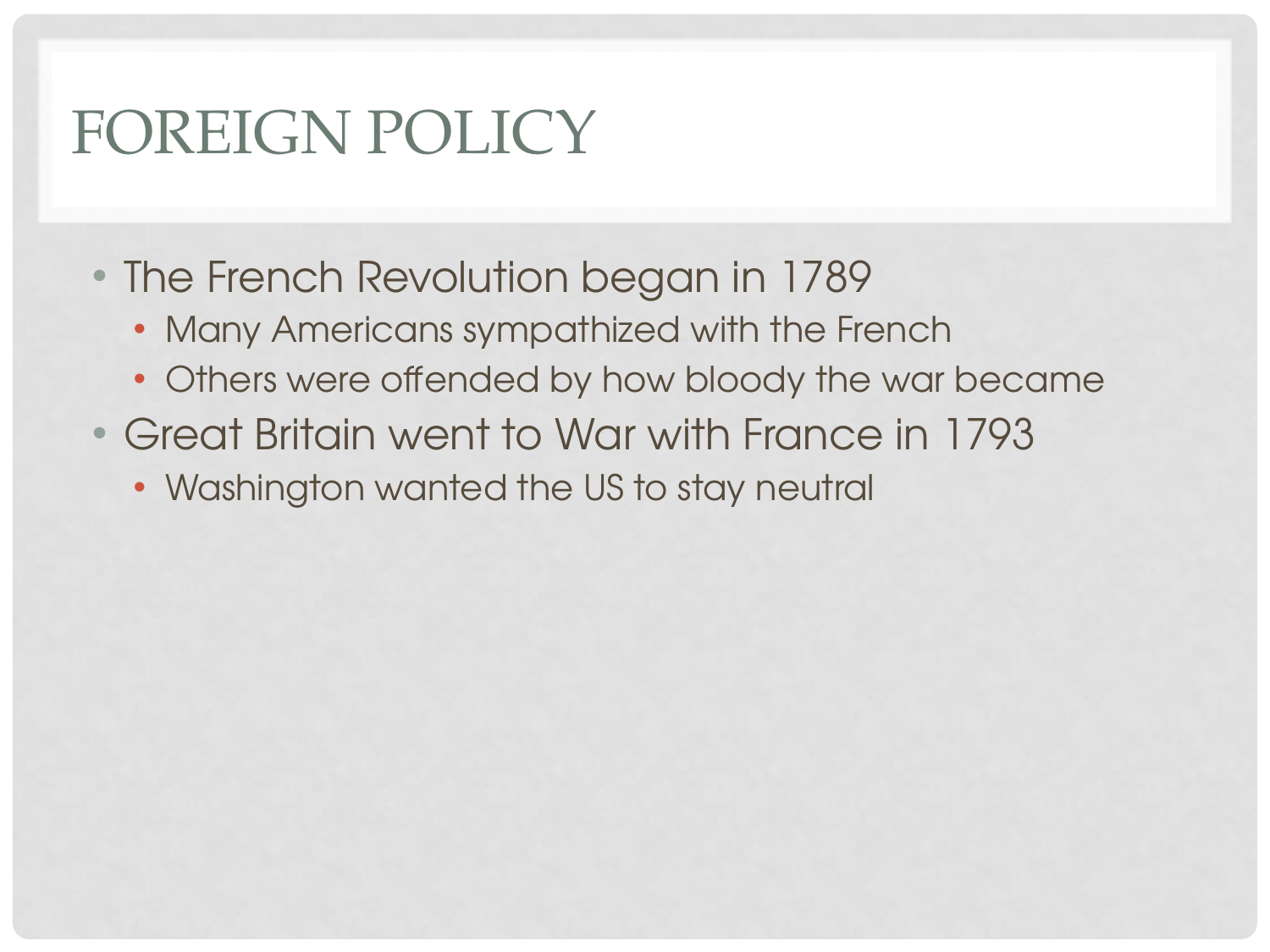

# Foreign Policy
The French Revolution began in 1789
Many Americans sympathized with the French
Others were offended by how bloody the war became
Great Britain went to War with France in 1793
Washington wanted the US to stay neutral